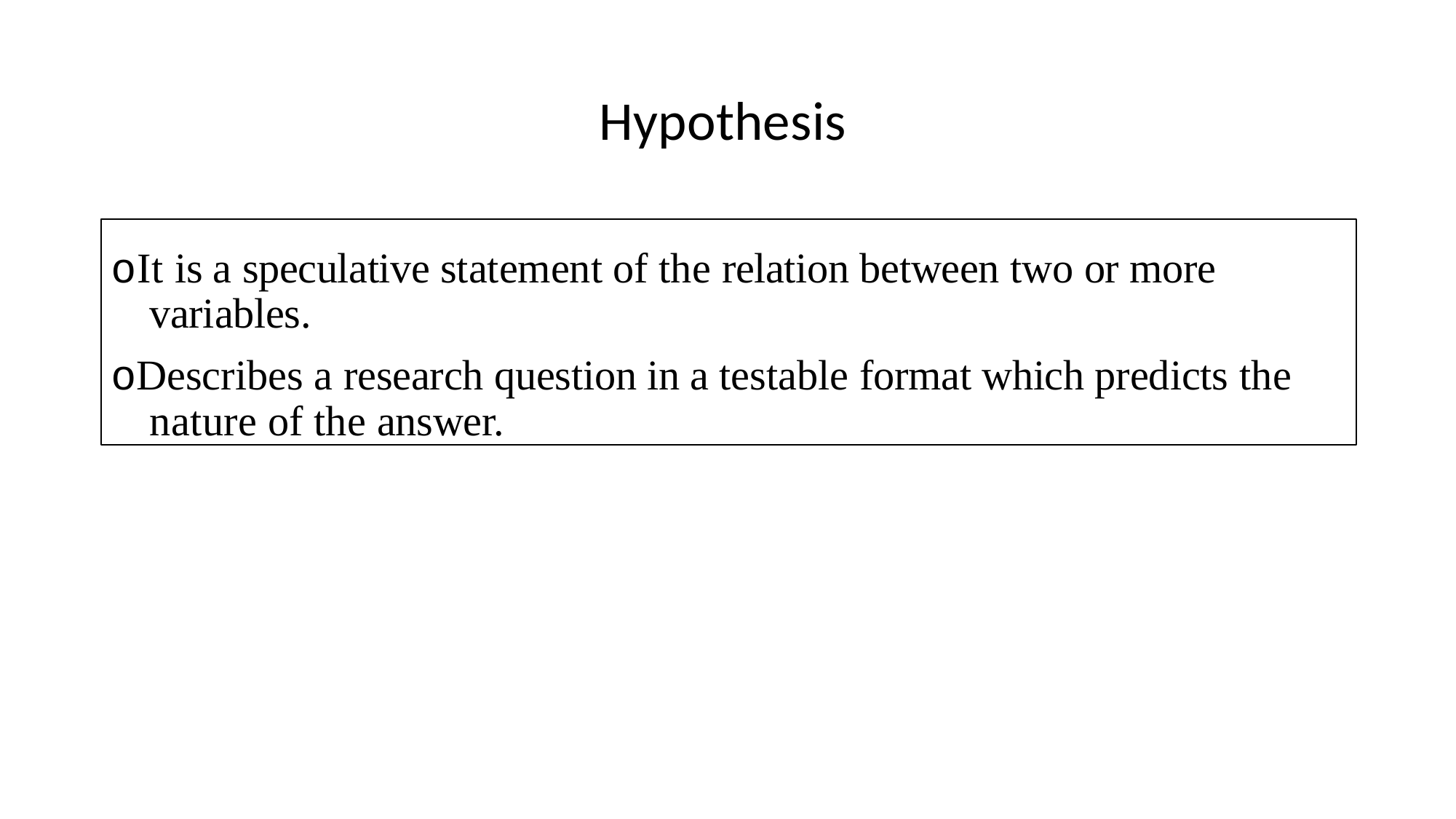

# Hypothesis
oIt is a speculative statement of the relation between two or more  variables.
oDescribes a research question in a testable format which predicts the  nature of the answer.